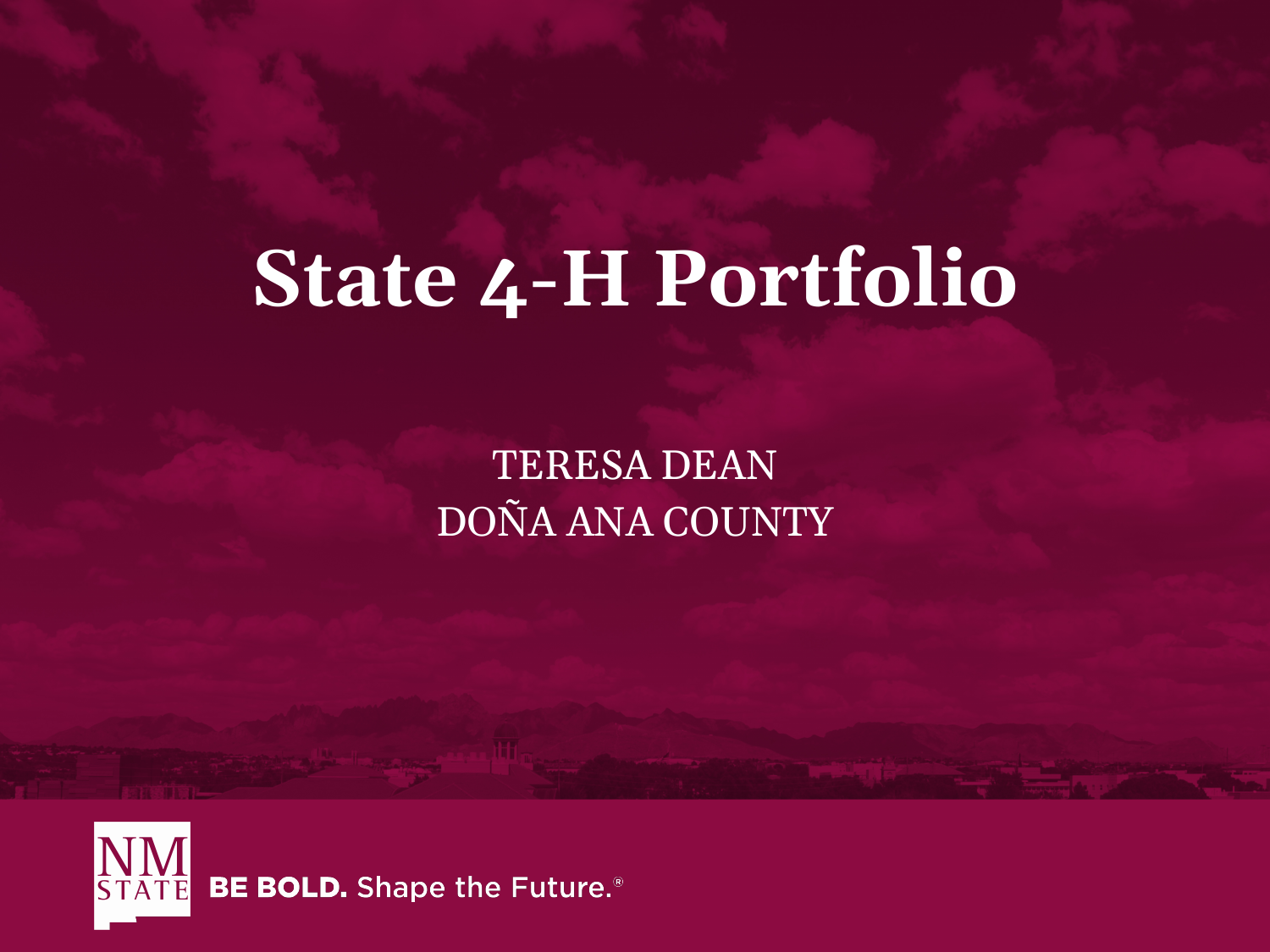

# State 4-H Portfolio
Teresa Dean
Doña Ana county